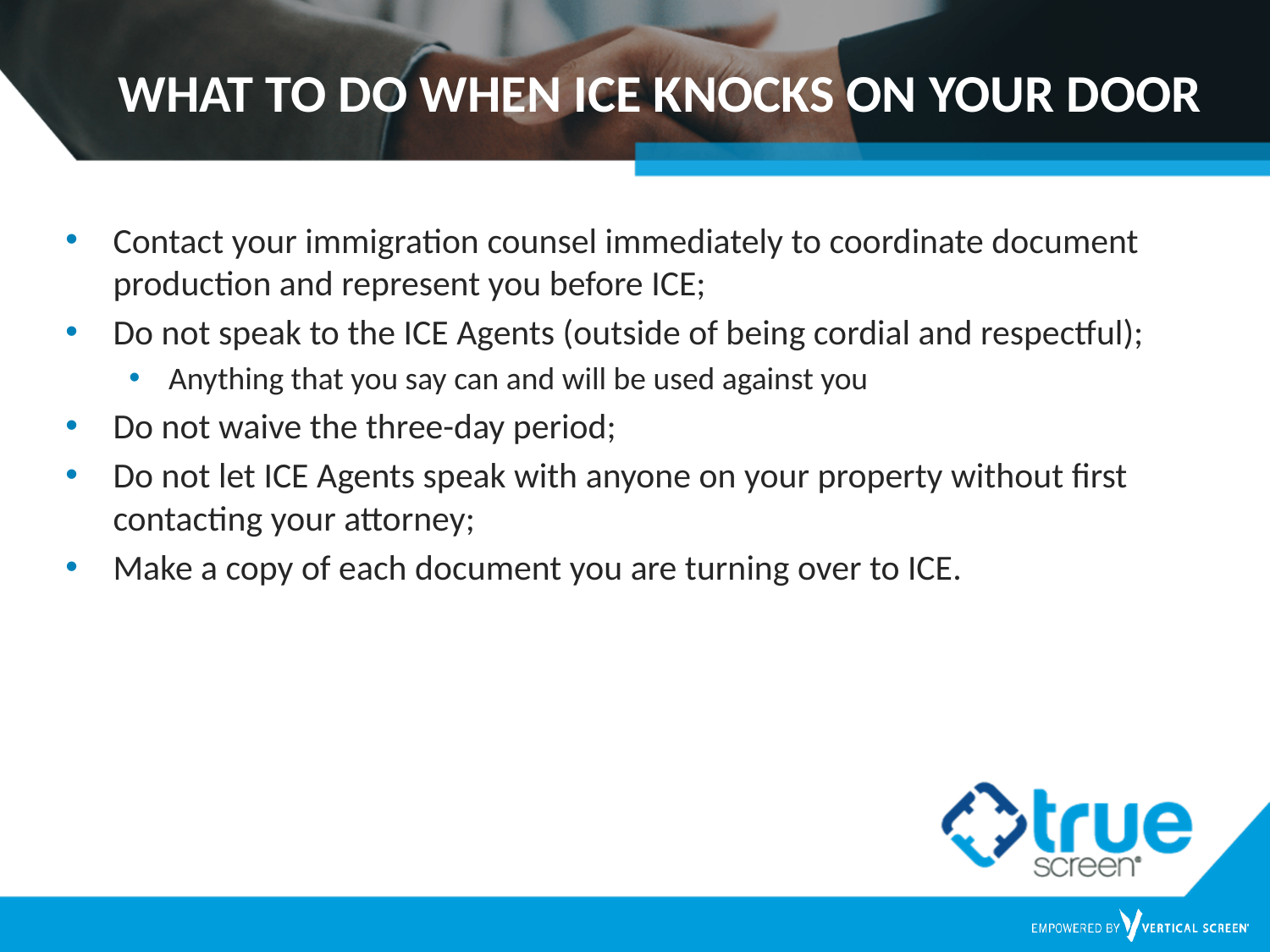

# WHAT TO DO WHEN ICE KNOCKS ON YOUR DOOR
Contact your immigration counsel immediately to coordinate document production and represent you before ICE;
Do not speak to the ICE Agents (outside of being cordial and respectful);
Anything that you say can and will be used against you
Do not waive the three-day period;
Do not let ICE Agents speak with anyone on your property without first contacting your attorney;
Make a copy of each document you are turning over to ICE.